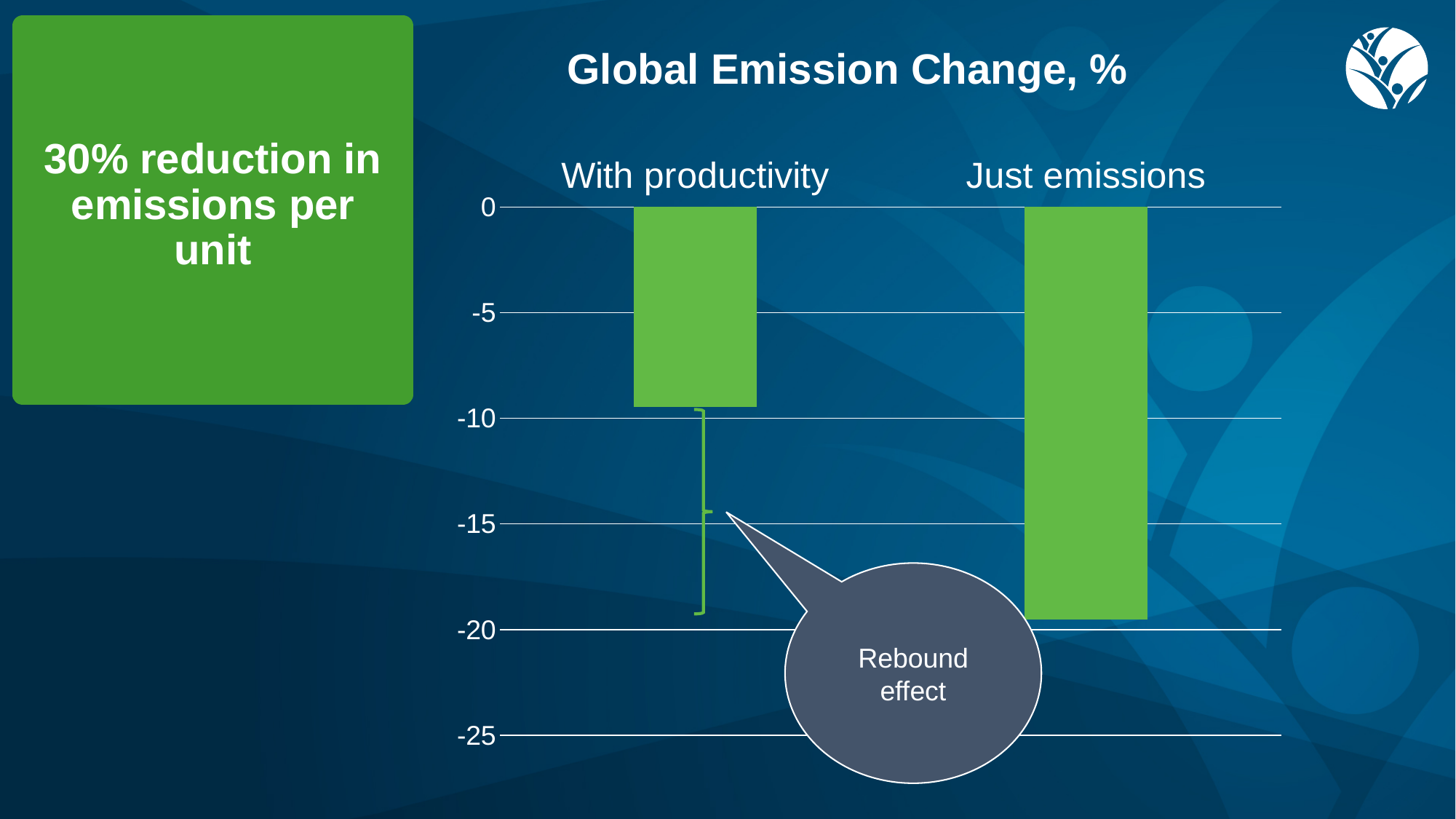

# 30% reduction in emissions per unit
Global Emission Change, %

### Chart

| Category |  |
|---|---|
| With productivity | -9.45 |
| Just emissions | -19.53 |
Rebound effect